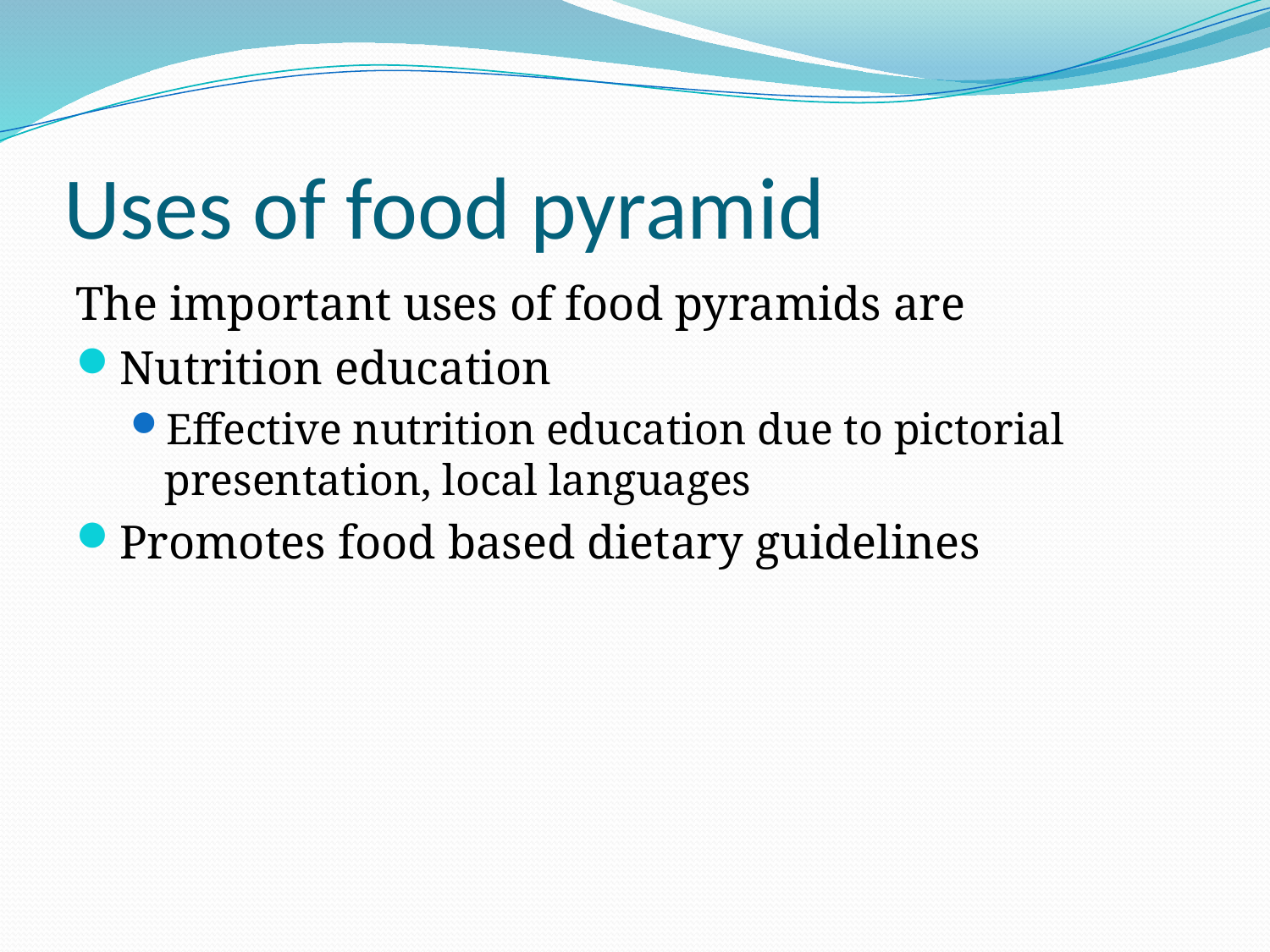

# Uses of food pyramid
The important uses of food pyramids are
Nutrition education
Effective nutrition education due to pictorial presentation, local languages
Promotes food based dietary guidelines